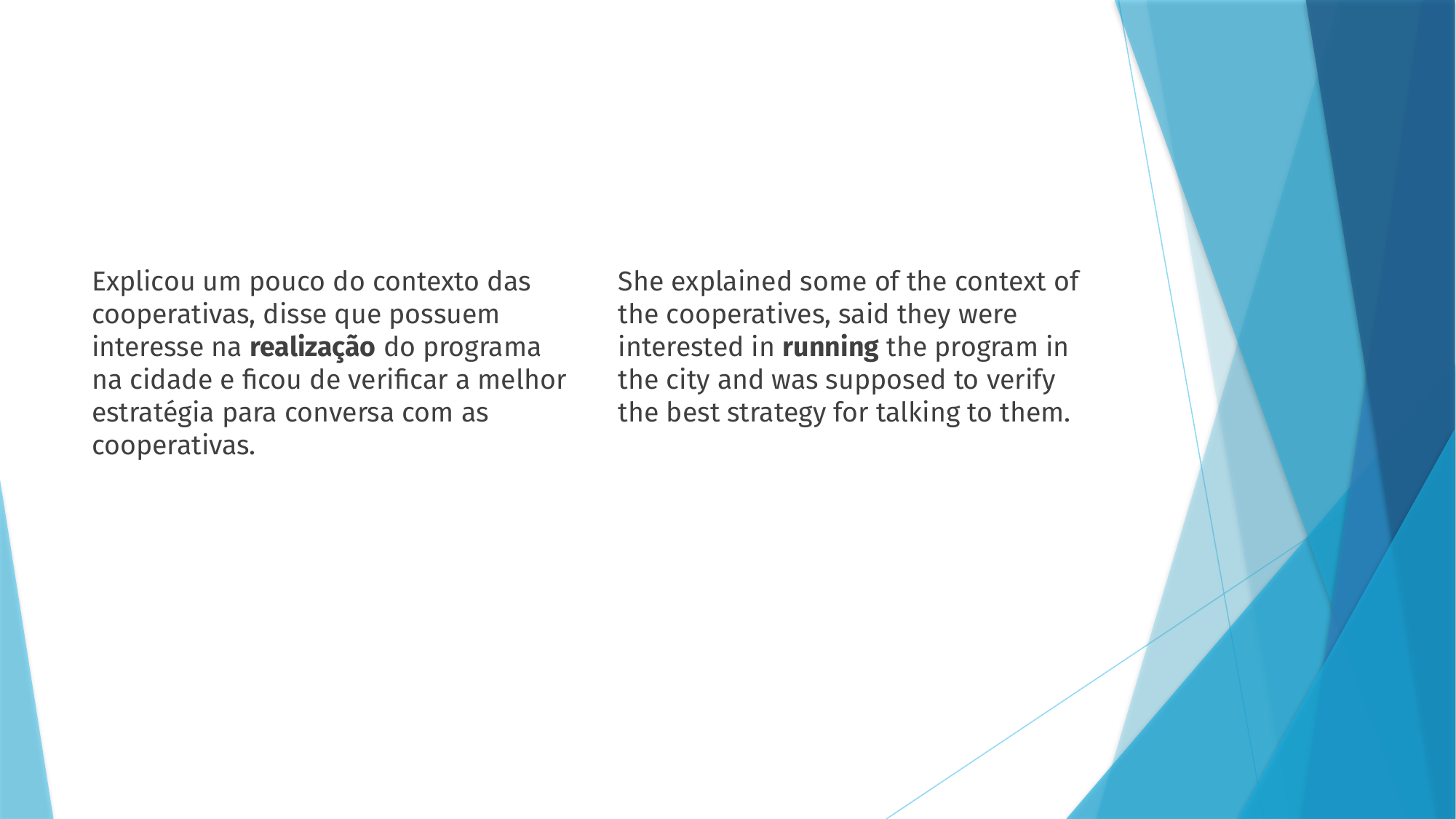

#
Explicou um pouco do contexto das cooperativas, disse que possuem interesse na realização do programa na cidade e ficou de verificar a melhor estratégia para conversa com as cooperativas.
She explained some of the context of the cooperatives, said they were interested in running the program in the city and was supposed to verify the best strategy for talking to them.